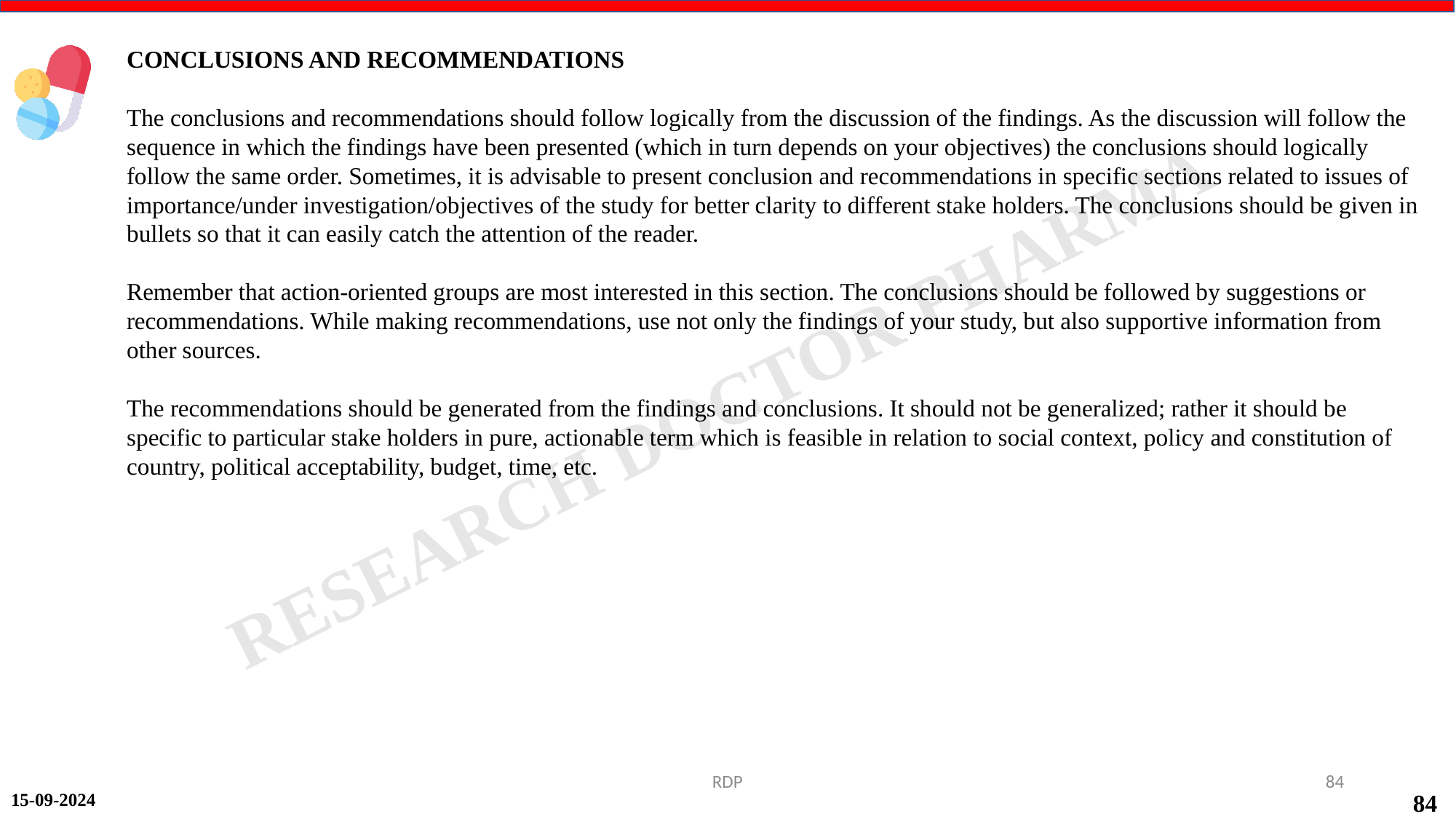

CONCLUSIONS AND RECOMMENDATIONS

The conclusions and recommendations should follow logically from the discussion of the findings. As the discussion will follow the sequence in which the findings have been presented (which in turn depends on your objectives) the conclusions should logically follow the same order. Sometimes, it is advisable to present conclusion and recommendations in specific sections related to issues of importance/under investigation/objectives of the study for better clarity to different stake holders. The conclusions should be given in bullets so that it can easily catch the attention of the reader.

Remember that action-oriented groups are most interested in this section. The conclusions should be followed by suggestions or recommendations. While making recommendations, use not only the findings of your study, but also supportive information from other sources.

The recommendations should be generated from the findings and conclusions. It should not be generalized; rather it should be specific to particular stake holders in pure, actionable term which is feasible in relation to social context, policy and constitution of country, political acceptability, budget, time, etc.

RDP
84
15-09-2024
84